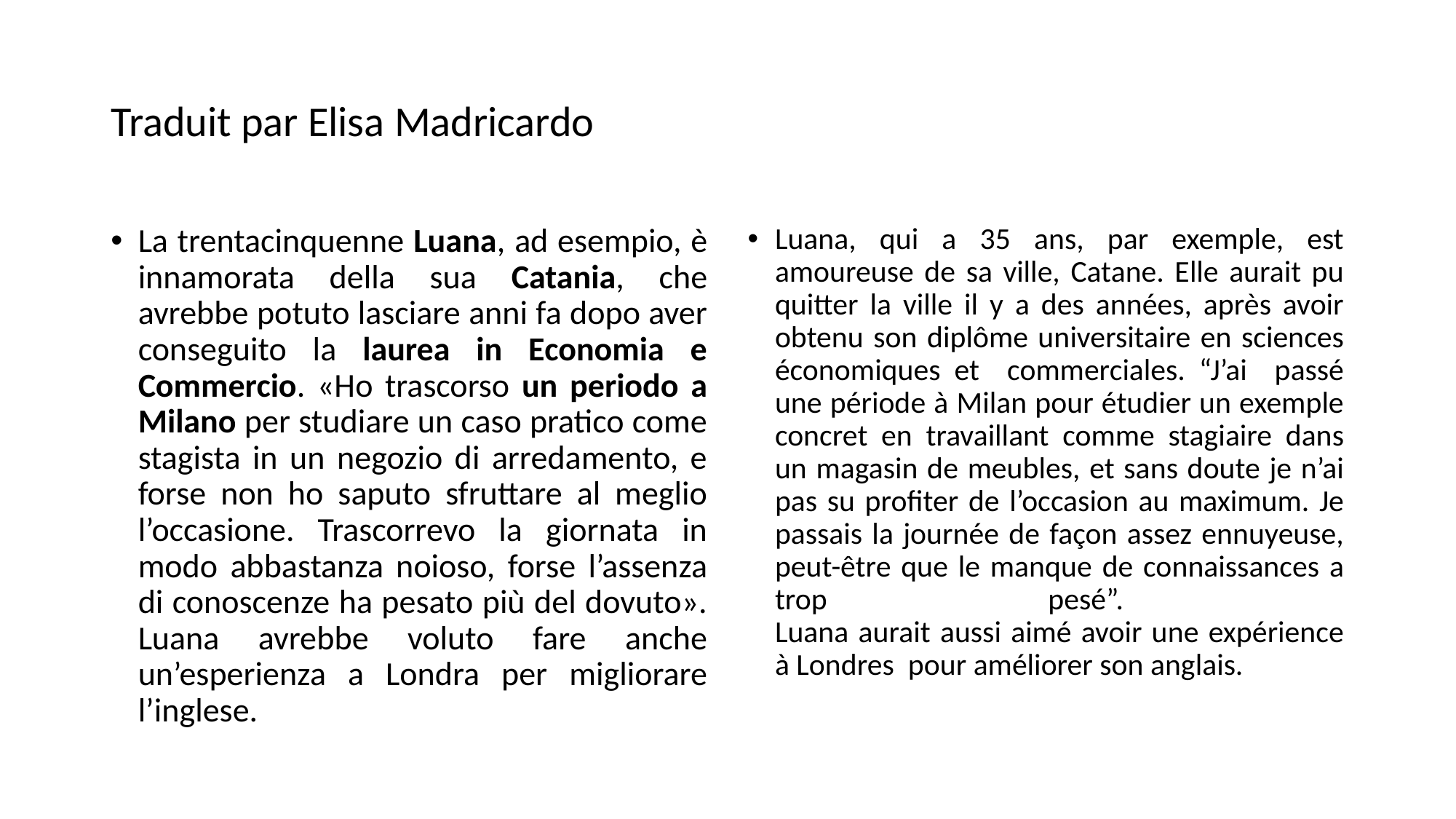

# Traduit par Elisa Madricardo
La trentacinquenne Luana, ad esempio, è innamorata della sua Catania, che avrebbe potuto lasciare anni fa dopo aver conseguito la laurea in Economia e Commercio. «Ho trascorso un periodo a Milano per studiare un caso pratico come stagista in un negozio di arredamento, e forse non ho saputo sfruttare al meglio l’occasione. Trascorrevo la giornata in modo abbastanza noioso, forse l’assenza di conoscenze ha pesato più del dovuto». Luana avrebbe voluto fare anche un’esperienza a Londra per migliorare l’inglese.
Luana, qui a 35 ans, par exemple, est amoureuse de sa ville, Catane. Elle aurait pu quitter la ville il y a des années, après avoir obtenu son diplôme universitaire en sciences économiques et  commerciales. “J’ai  passé une période à Milan pour étudier un exemple concret en travaillant comme stagiaire dans un magasin de meubles, et sans doute je n’ai pas su profiter de l’occasion au maximum. Je passais la journée de façon assez ennuyeuse, peut-être que le manque de connaissances a trop pesé”.
Luana aurait aussi aimé avoir une expérience à Londres  pour améliorer son anglais.